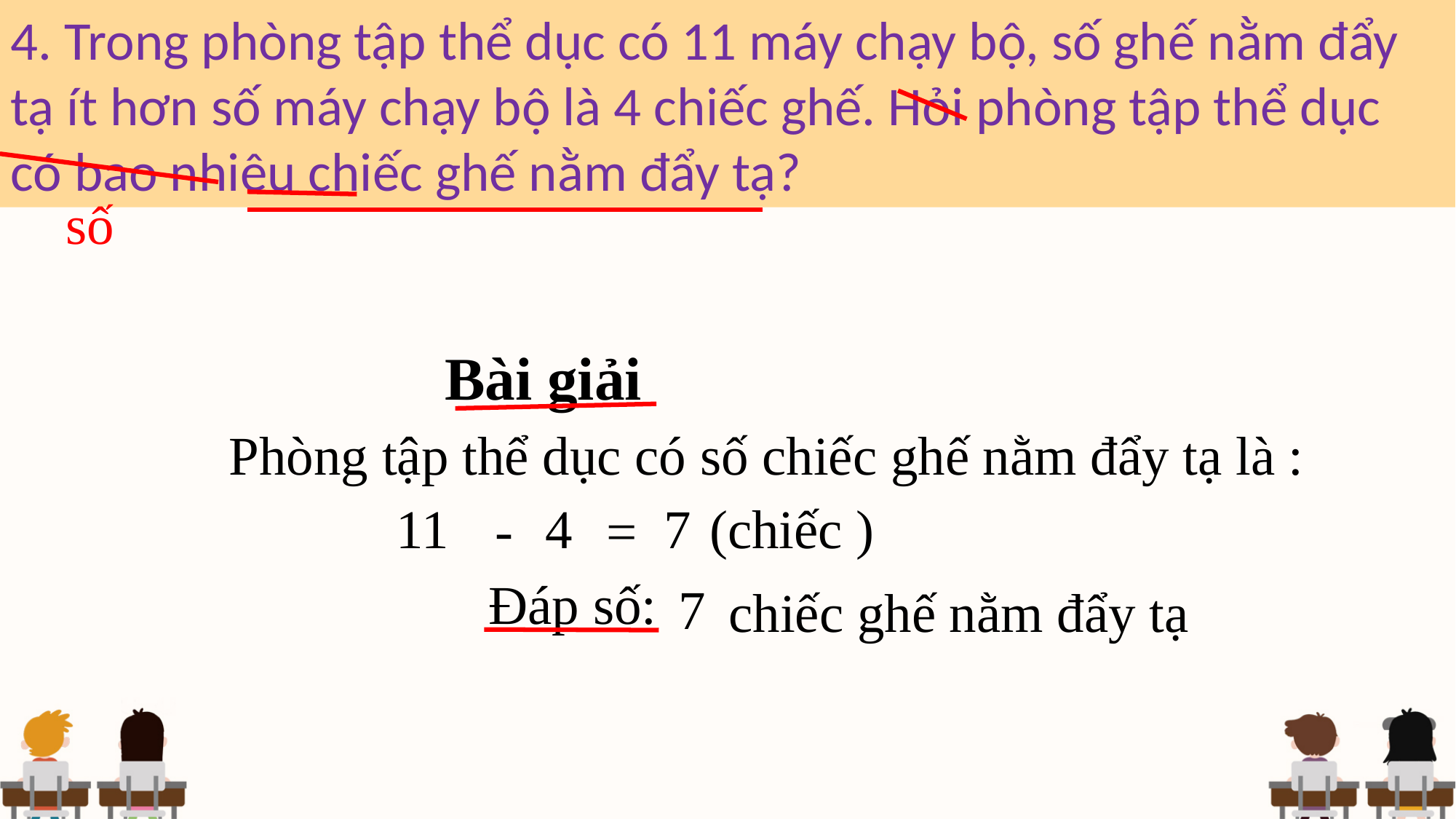

4. Trong phòng tập thể dục có 11 máy chạy bộ, số ghế nằm đẩy tạ ít hơn số máy chạy bộ là 4 chiếc ghế. Hỏi phòng tập thể dục có bao nhiêu chiếc ghế nằm đẩy tạ?
số
Bài giải
Phòng tập thể dục có số chiếc ghế nằm đẩy tạ là :
11
4
7
(chiếc )
-
=
Đáp số:
7
chiếc ghế nằm đẩy tạ